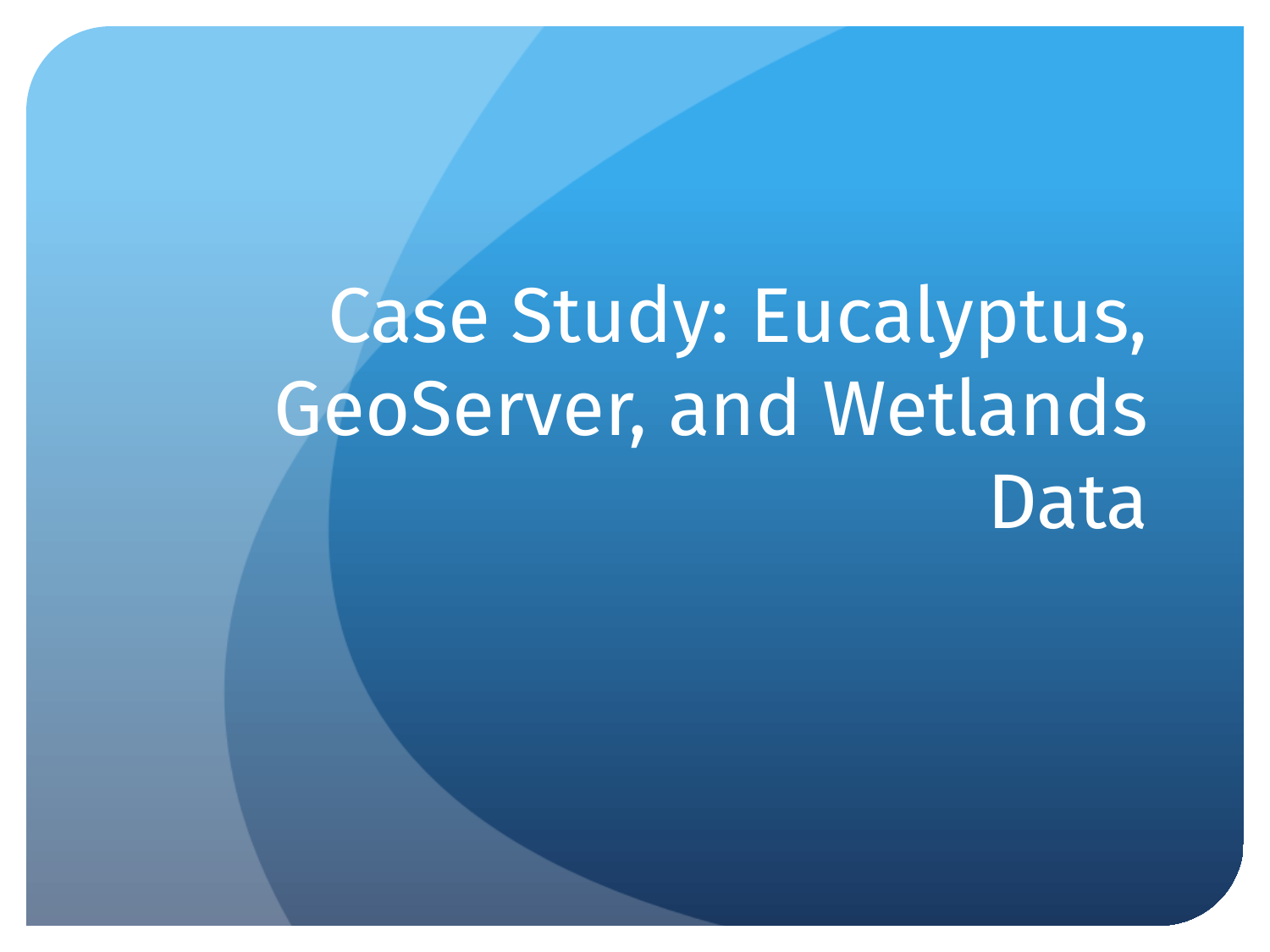

# Case Study: Eucalyptus, GeoServer, and Wetlands Data